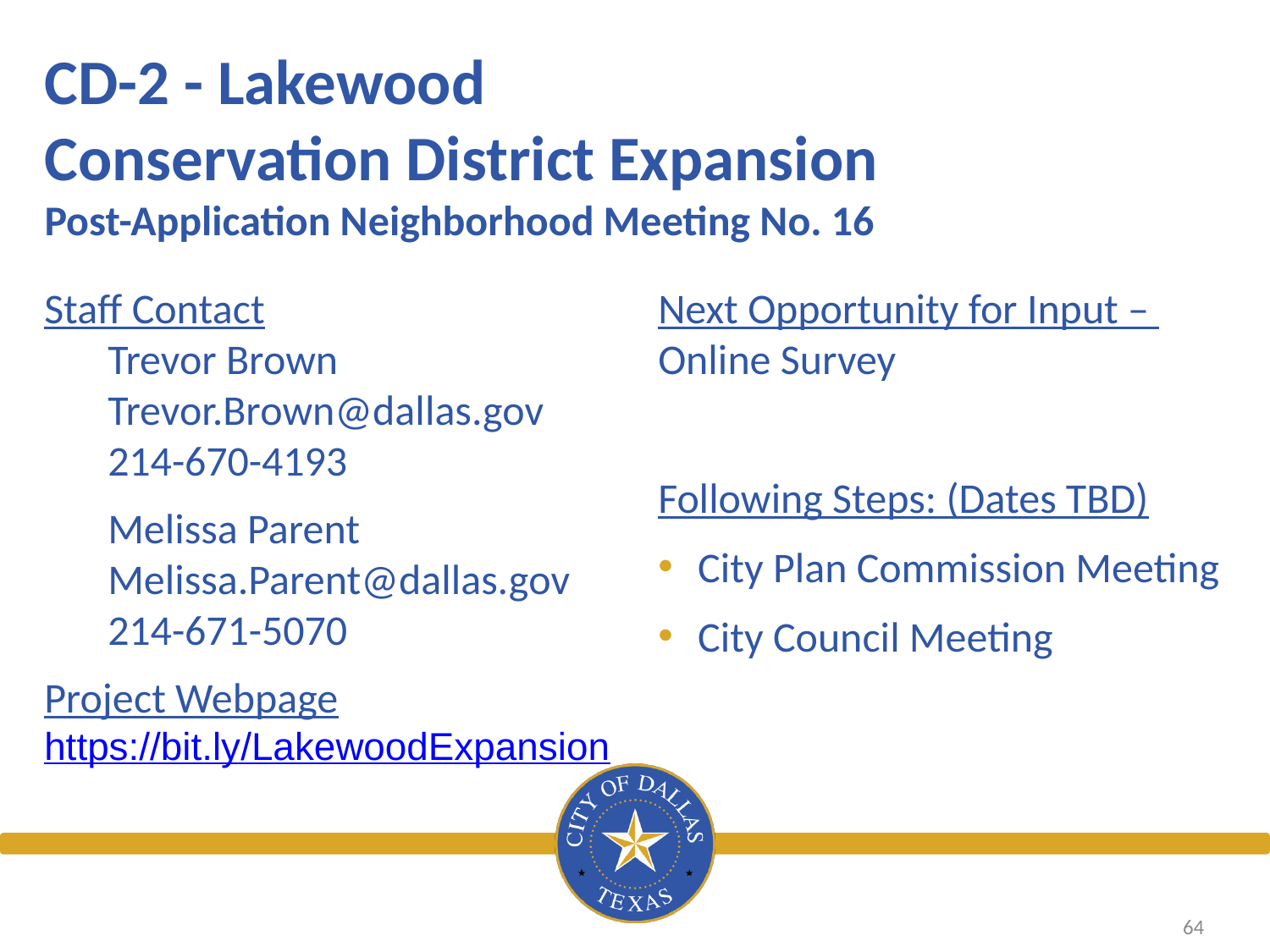

# CD-2 - Lakewood Conservation District Expansion Post-Application Neighborhood Meeting No. 16
Staff Contact
Trevor Brown
Trevor.Brown@dallas.gov
214-670-4193

Melissa Parent
Melissa.Parent@dallas.gov
214-671-5070

Project Webpage
https://bit.ly/LakewoodExpansion
Next Opportunity for Input –
Online Survey

Following Steps: (Dates TBD)
City Plan Commission Meeting
City Council Meeting
64